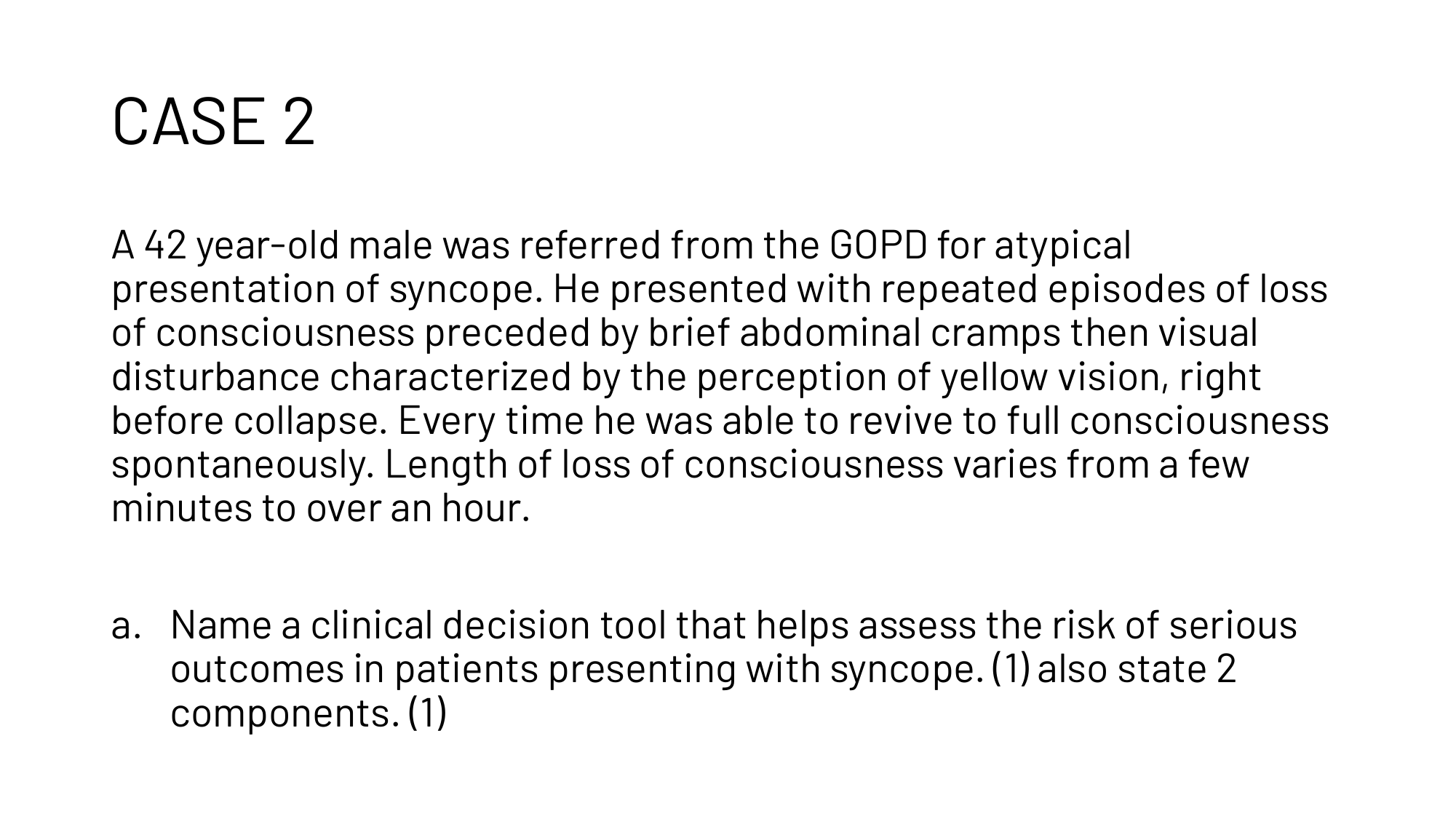

# CASE 2
A 42 year-old male was referred from the GOPD for atypical presentation of syncope. He presented with repeated episodes of loss of consciousness preceded by brief abdominal cramps then visual disturbance characterized by the perception of yellow vision, right before collapse. Every time he was able to revive to full consciousness spontaneously. Length of loss of consciousness varies from a few minutes to over an hour.

Name a clinical decision tool that helps assess the risk of serious outcomes in patients presenting with syncope. (1) also state 2 components. (1)